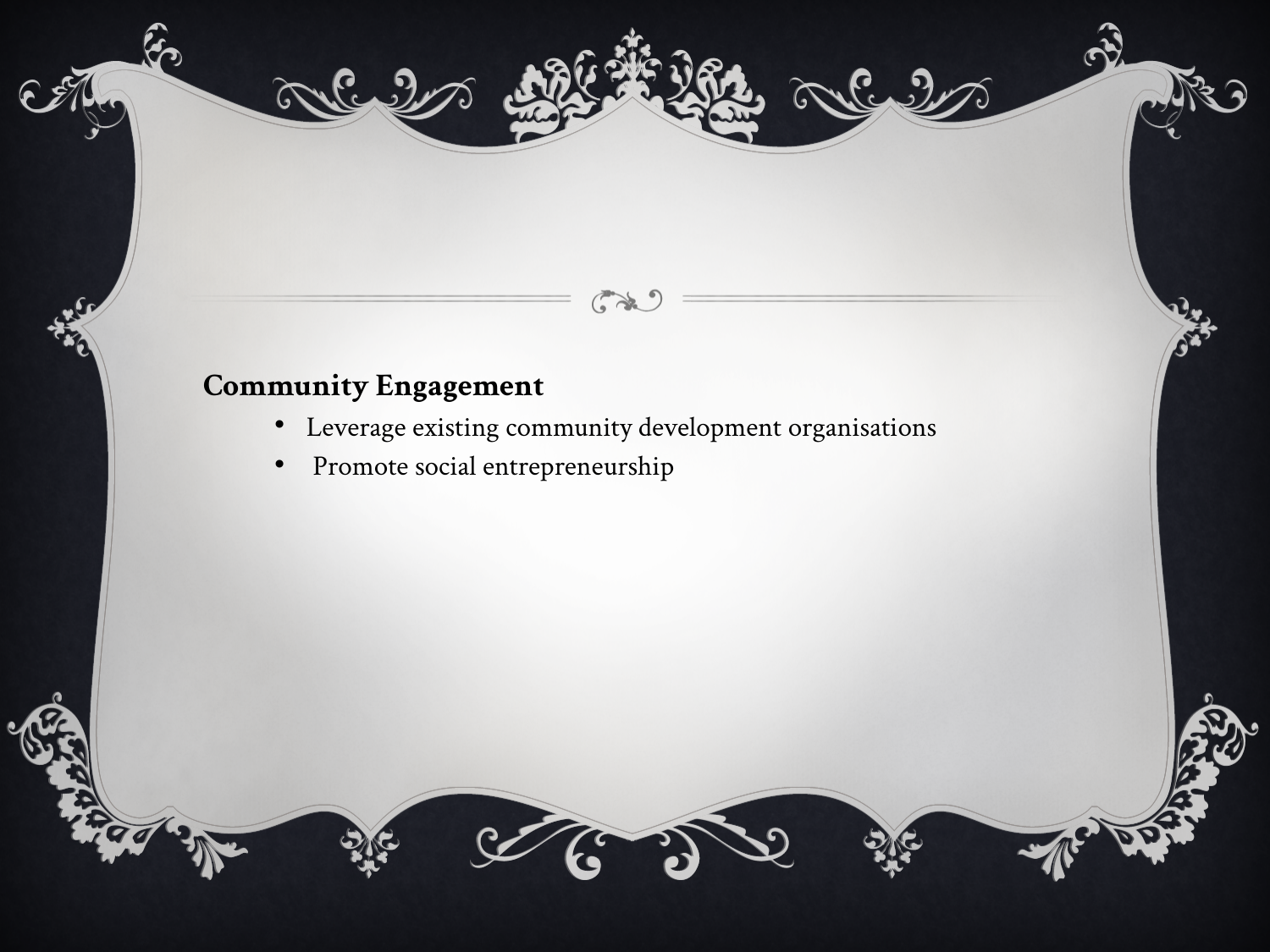

Community Engagement
Leverage existing community development organisations
 Promote social entrepreneurship